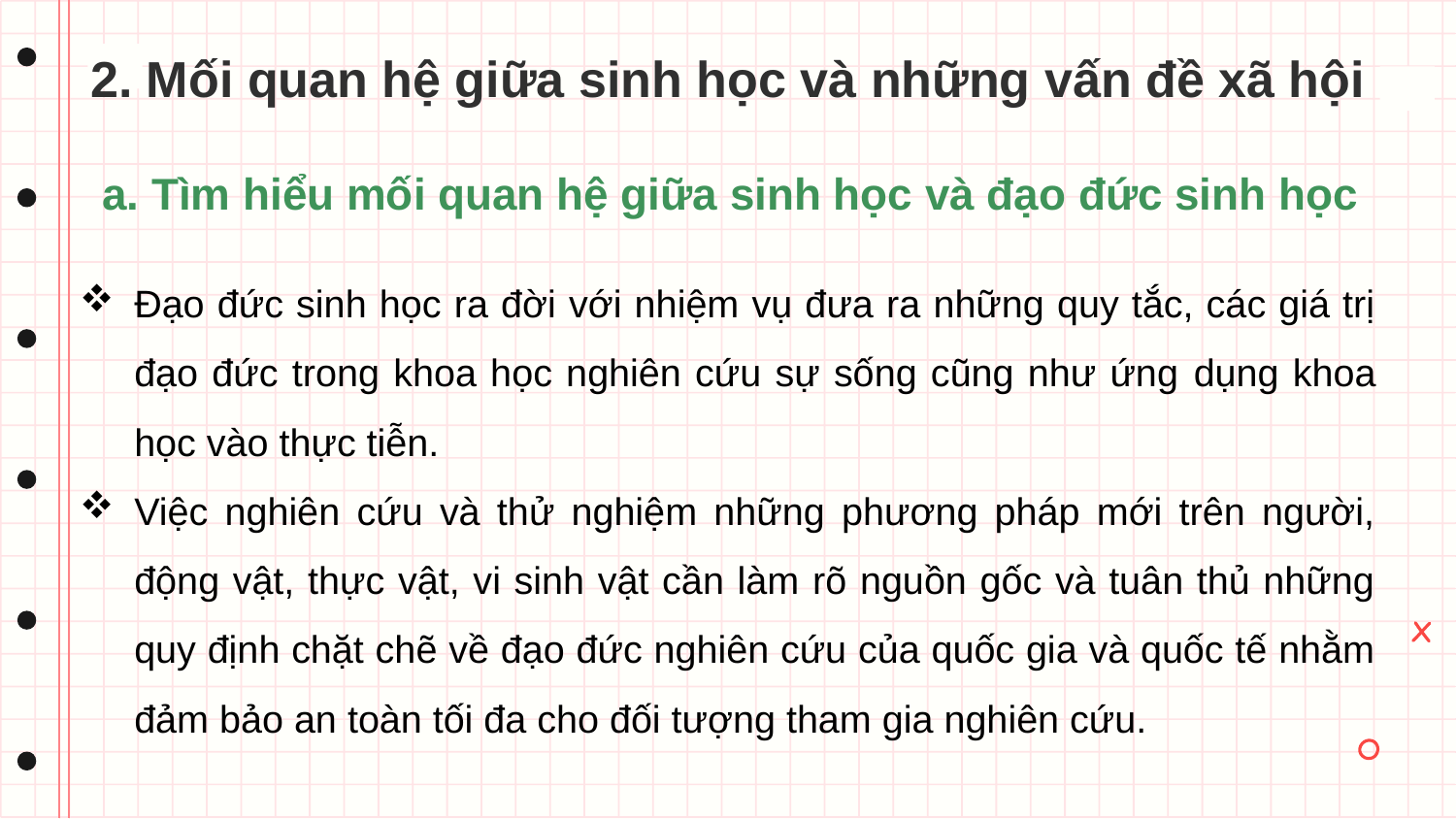

2. Mối quan hệ giữa sinh học và những vấn đề xã hội

a. Tìm hiểu mối quan hệ giữa sinh học và đạo đức sinh học
Đạo đức sinh học ra đời với nhiệm vụ đưa ra những quy tắc, các giá trị đạo đức trong khoa học nghiên cứu sự sống cũng như ứng dụng khoa học vào thực tiễn.
Việc nghiên cứu và thử nghiệm những phương pháp mới trên người, động vật, thực vật, vi sinh vật cần làm rõ nguồn gốc và tuân thủ những quy định chặt chẽ về đạo đức nghiên cứu của quốc gia và quốc tế nhằm đảm bảo an toàn tối đa cho đối tượng tham gia nghiên cứu.